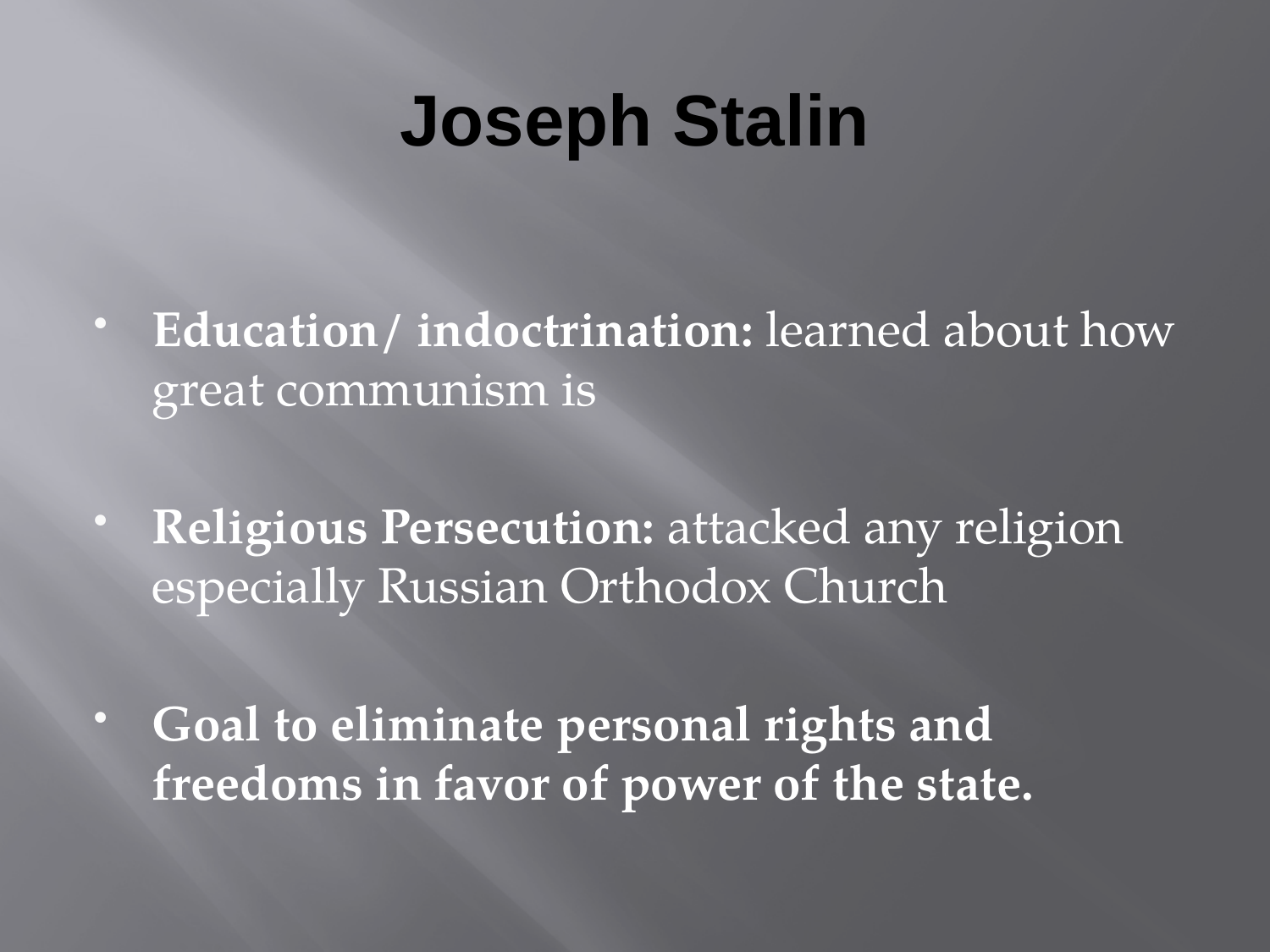

# Joseph Stalin

Education/ indoctrination: learned about how great communism is

Religious Persecution: attacked any religion especially Russian Orthodox Church

Goal to eliminate personal rights and freedoms in favor of power of the state.